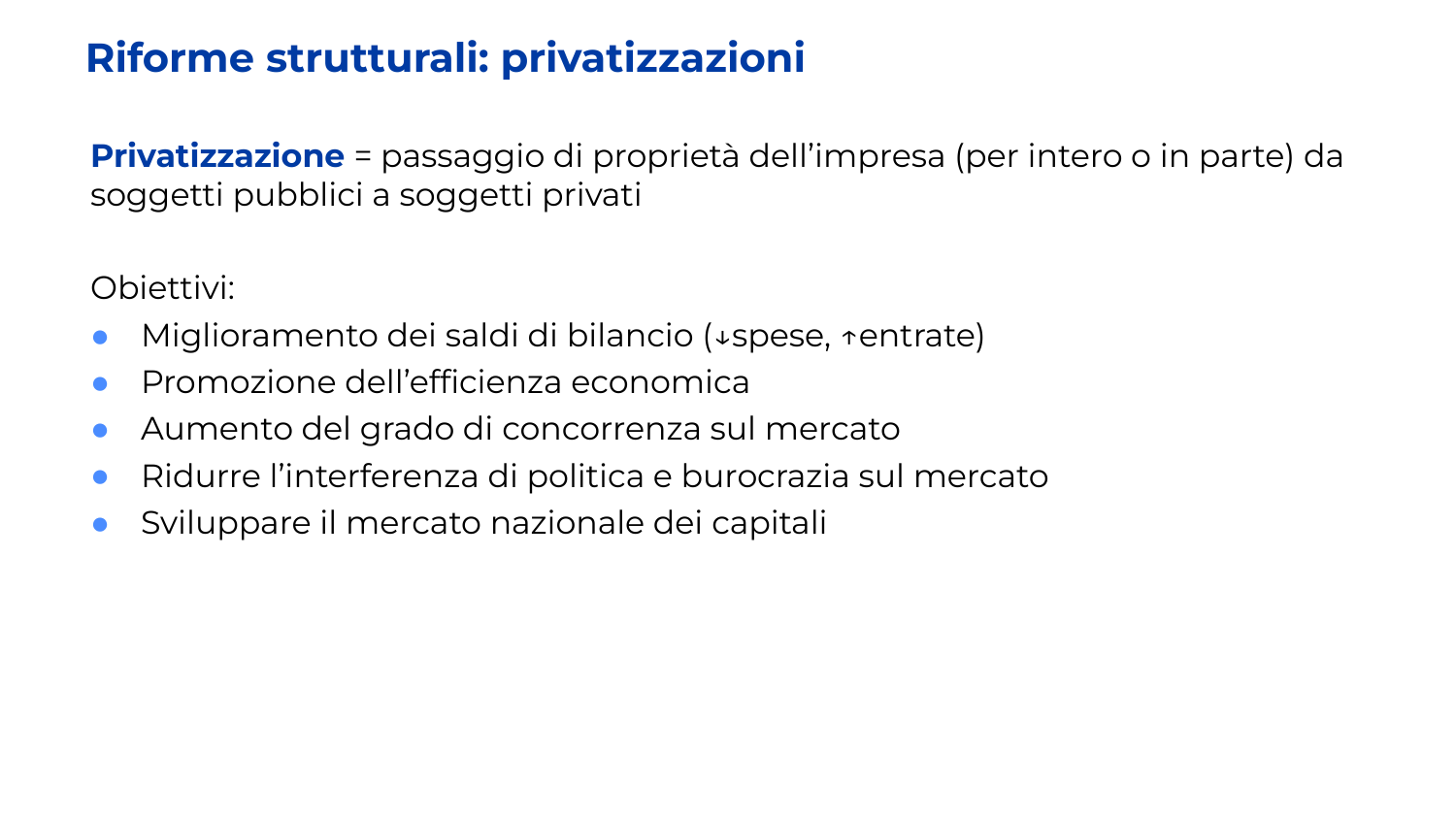

# Riforme strutturali: privatizzazioni
Privatizzazione = passaggio di proprietà dell’impresa (per intero o in parte) da soggetti pubblici a soggetti privati

Obiettivi:
Miglioramento dei saldi di bilancio (↓spese, ↑entrate)
Promozione dell’efficienza economica
Aumento del grado di concorrenza sul mercato
Ridurre l’interferenza di politica e burocrazia sul mercato
Sviluppare il mercato nazionale dei capitali